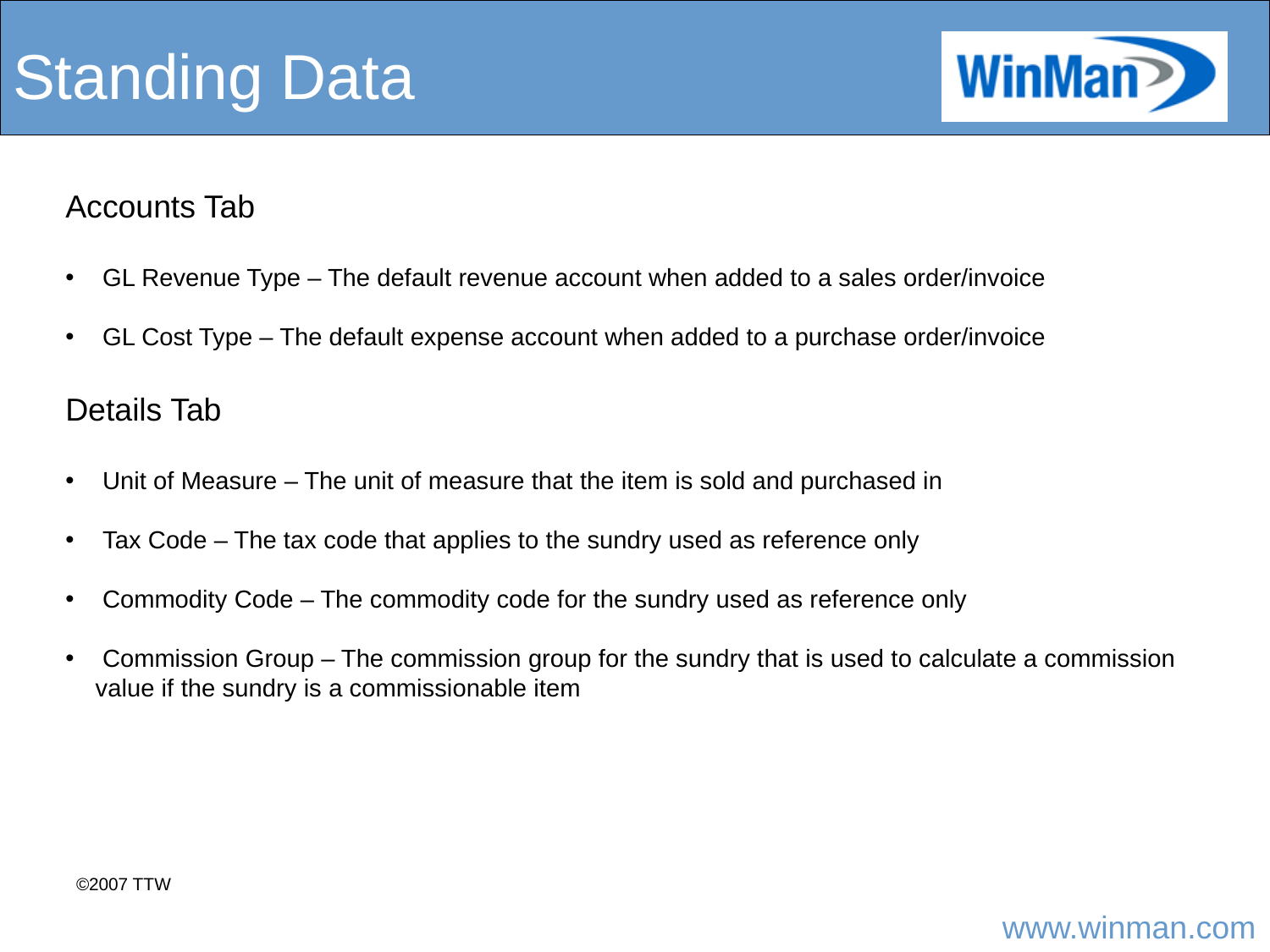

# Standing Data
Accounts Tab

 GL Revenue Type – The default revenue account when added to a sales order/invoice

 GL Cost Type – The default expense account when added to a purchase order/invoice

Details Tab

 Unit of Measure – The unit of measure that the item is sold and purchased in

 Tax Code – The tax code that applies to the sundry used as reference only

 Commodity Code – The commodity code for the sundry used as reference only

 Commission Group – The commission group for the sundry that is used to calculate a commission value if the sundry is a commissionable item
©2007 TTW